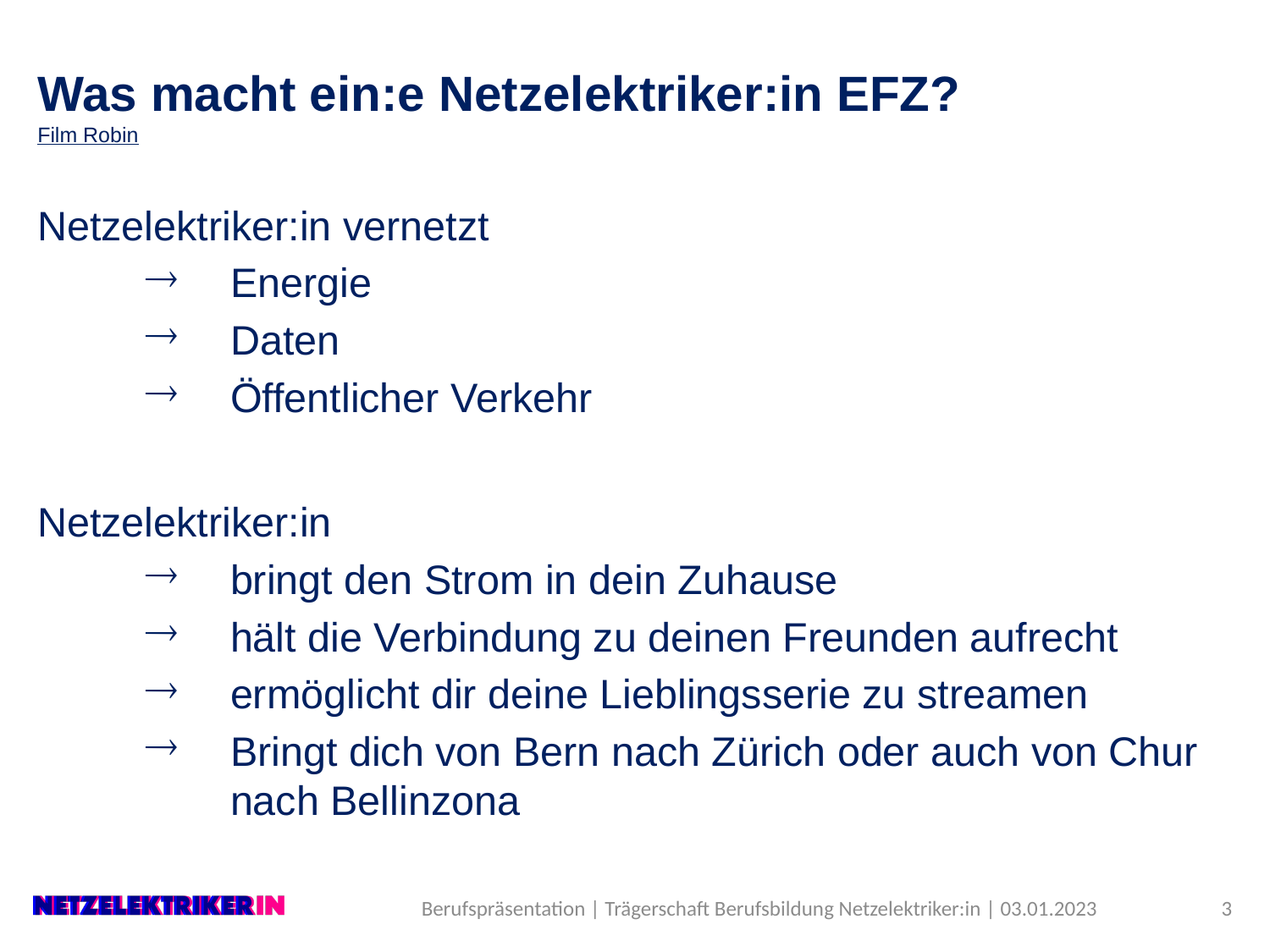

# Was macht ein:e Netzelektriker:in EFZ? Film Robin
Netzelektriker:in vernetzt
Energie
Daten
Öffentlicher Verkehr

Netzelektriker:in
bringt den Strom in dein Zuhause
hält die Verbindung zu deinen Freunden aufrecht
ermöglicht dir deine Lieblingsserie zu streamen
Bringt dich von Bern nach Zürich oder auch von Chur nach Bellinzona

3
Berufspräsentation | Trägerschaft Berufsbildung Netzelektriker:in | 03.01.2023